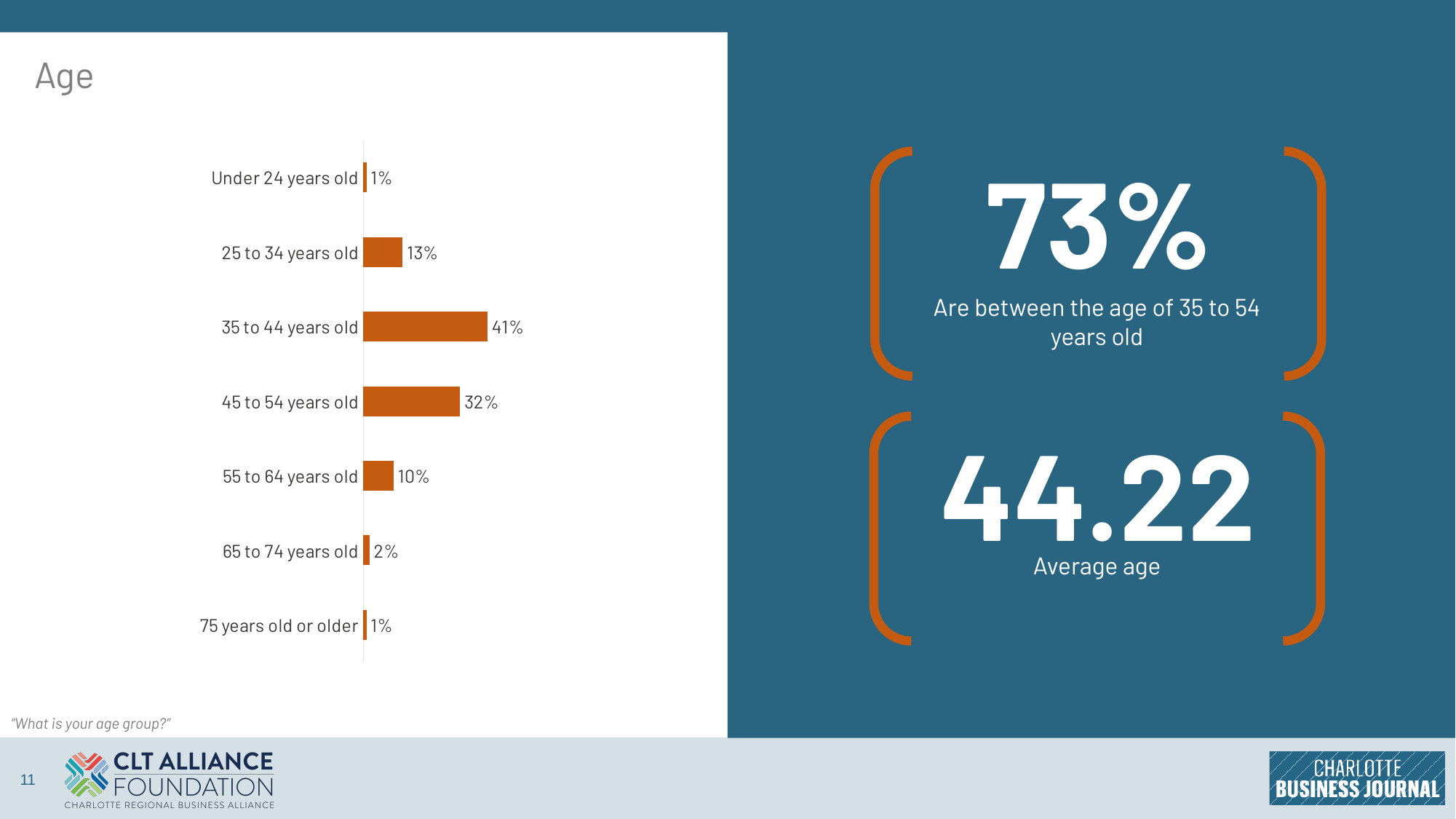

# Age

### Chart

| Category | Column1 |
|---|---|
| 75 years old or older | 0.01 |
| 65 to 74 years old | 0.02 |
| 55 to 64 years old | 0.1 |
| 45 to 54 years old | 0.32 |
| 35 to 44 years old | 0.41 |
| 25 to 34 years old | 0.13 |
| Under 24 years old | 0.01 |
73%

Are between the age of 35 to 54 years old
44.22

Average age
“What is your age group?”
11